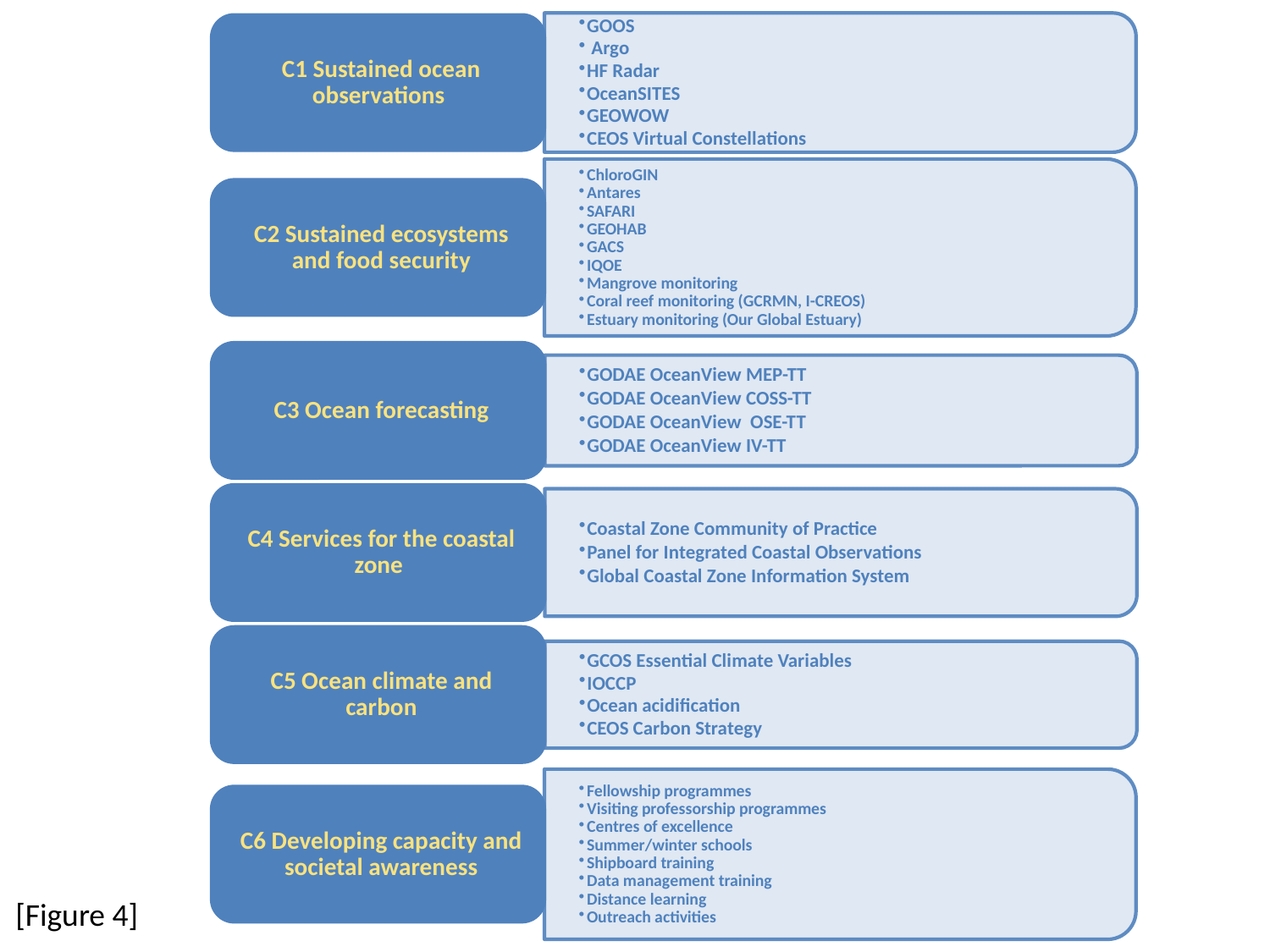

GOOS
 Argo
HF Radar
OceanSITES
GEOWOW
CEOS Virtual Constellations
C1 Sustained ocean observations
ChloroGIN
Antares
SAFARI
GEOHAB
GACS
IQOE
Mangrove monitoring
Coral reef monitoring (GCRMN, I-CREOS)
Estuary monitoring (Our Global Estuary)
C2 Sustained ecosystems and food security
GODAE OceanView MEP-TT
GODAE OceanView COSS-TT
GODAE OceanView  OSE-TT
GODAE OceanView IV-TT
C3 Ocean forecasting
Coastal Zone Community of Practice
Panel for Integrated Coastal Observations
Global Coastal Zone Information System
C4 Services for the coastal zone
GCOS Essential Climate Variables
IOCCP
Ocean acidification
CEOS Carbon Strategy
C5 Ocean climate and carbon
Fellowship programmes
Visiting professorship programmes
Centres of excellence
Summer/winter schools
Shipboard training
Data management training
Distance learning
Outreach activities
C6 Developing capacity and societal awareness
[Figure 4]